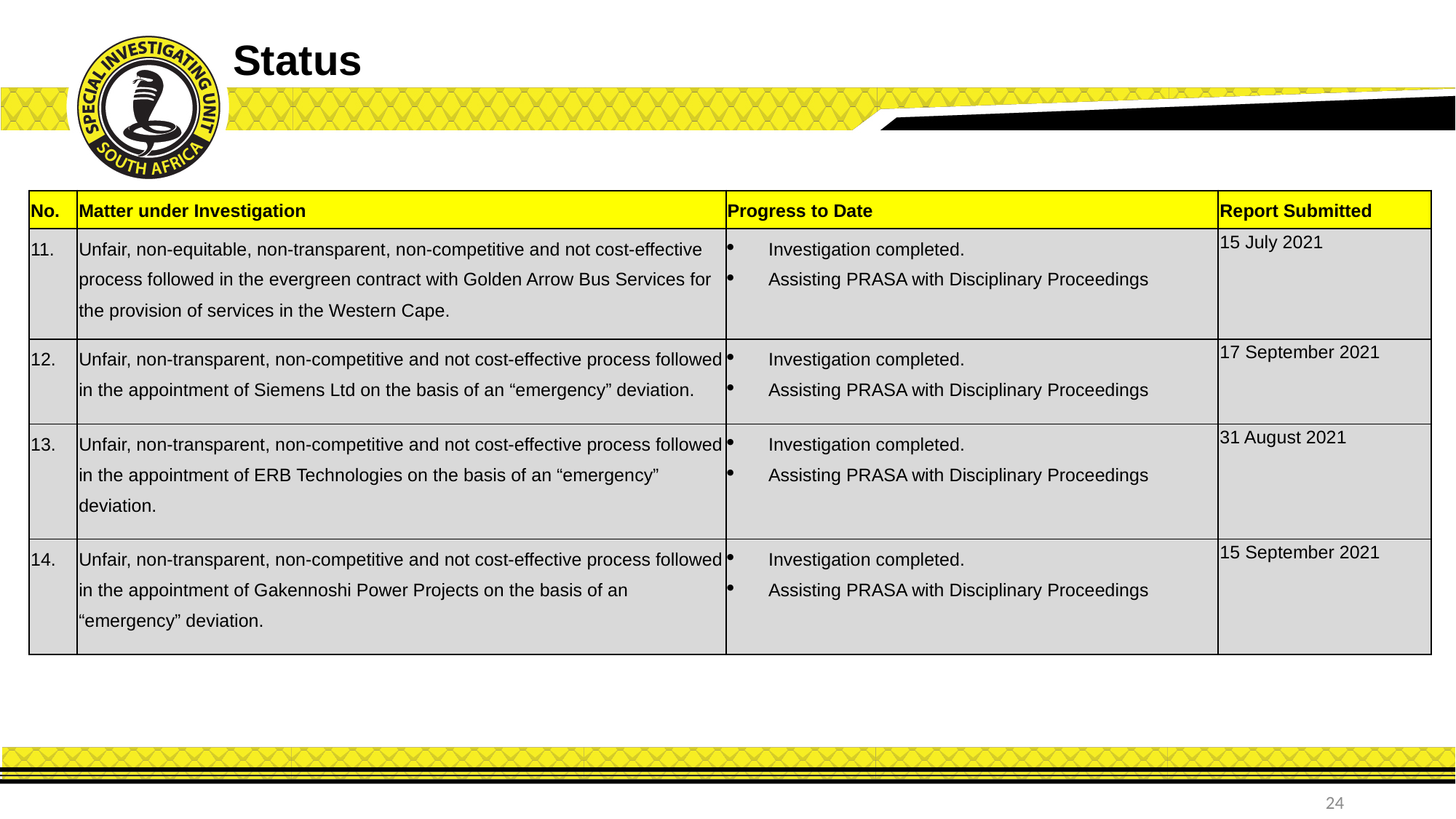

# Status
| No. | Matter under Investigation | Progress to Date | Report Submitted |
| --- | --- | --- | --- |
| 11. | Unfair, non-equitable, non-transparent, non-competitive and not cost-effective process followed in the evergreen contract with Golden Arrow Bus Services for the provision of services in the Western Cape. | Investigation completed. Assisting PRASA with Disciplinary Proceedings | 15 July 2021 |
| 12. | Unfair, non-transparent, non-competitive and not cost-effective process followed in the appointment of Siemens Ltd on the basis of an “emergency” deviation. | Investigation completed. Assisting PRASA with Disciplinary Proceedings | 17 September 2021 |
| 13. | Unfair, non-transparent, non-competitive and not cost-effective process followed in the appointment of ERB Technologies on the basis of an “emergency” deviation. | Investigation completed. Assisting PRASA with Disciplinary Proceedings | 31 August 2021 |
| 14. | Unfair, non-transparent, non-competitive and not cost-effective process followed in the appointment of Gakennoshi Power Projects on the basis of an “emergency” deviation. | Investigation completed. Assisting PRASA with Disciplinary Proceedings | 15 September 2021 |
24